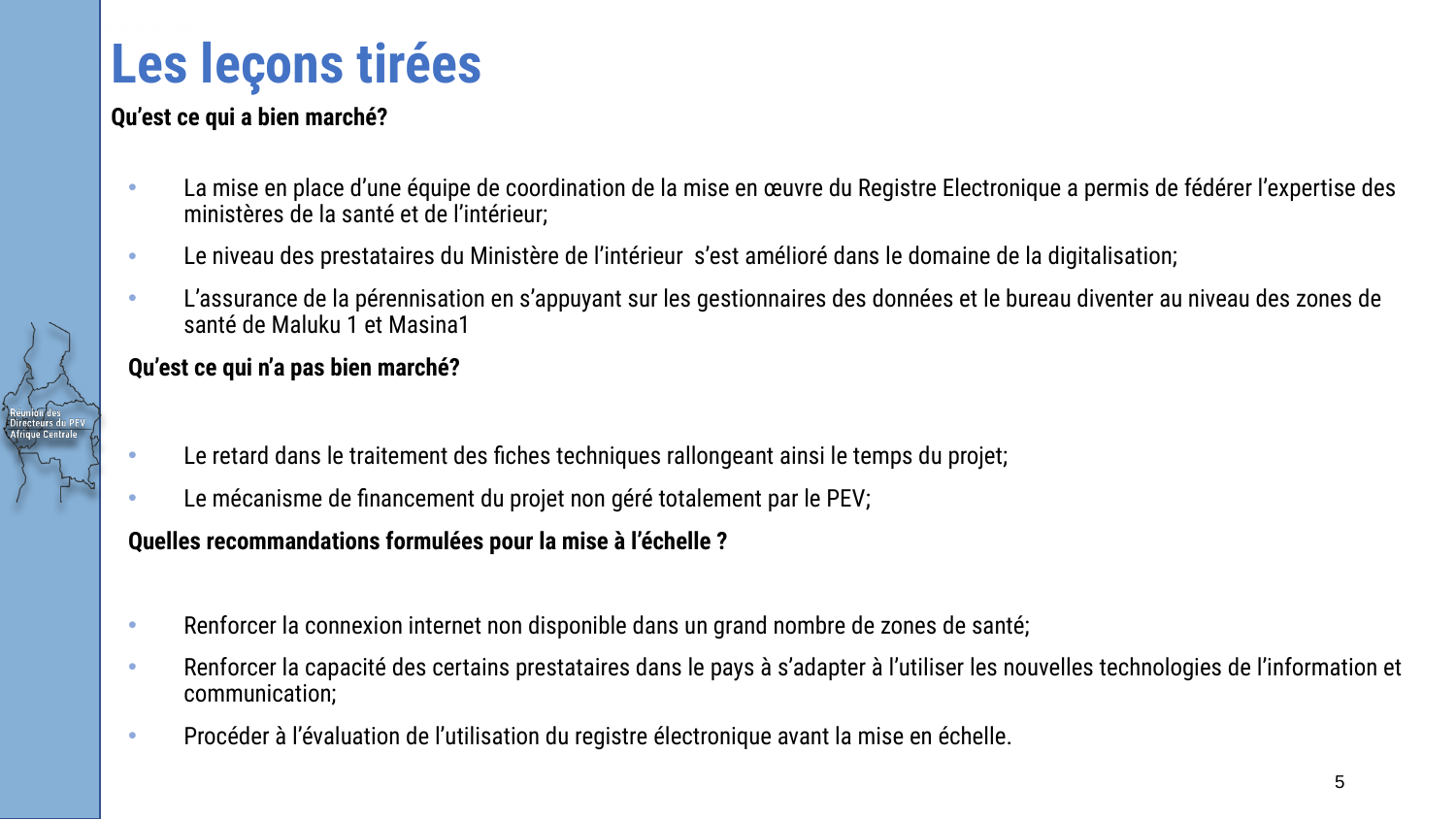

# Les leçons tirées
Qu’est ce qui a bien marché?

La mise en place d’une équipe de coordination de la mise en œuvre du Registre Electronique a permis de fédérer l’expertise des ministères de la santé et de l’intérieur;
Le niveau des prestataires du Ministère de l’intérieur  s’est amélioré dans le domaine de la digitalisation;
L’assurance de la pérennisation en s’appuyant sur les gestionnaires des données et le bureau diventer au niveau des zones de santé de Maluku 1 et Masina1
Qu’est ce qui n’a pas bien marché?

Le retard dans le traitement des fiches techniques rallongeant ainsi le temps du projet;
Le mécanisme de financement du projet non géré totalement par le PEV;
Quelles recommandations formulées pour la mise à l’échelle ?

Renforcer la connexion internet non disponible dans un grand nombre de zones de santé;
Renforcer la capacité des certains prestataires dans le pays à s’adapter à l’utiliser les nouvelles technologies de l’information et communication;
Procéder à l’évaluation de l’utilisation du registre électronique avant la mise en échelle.

5